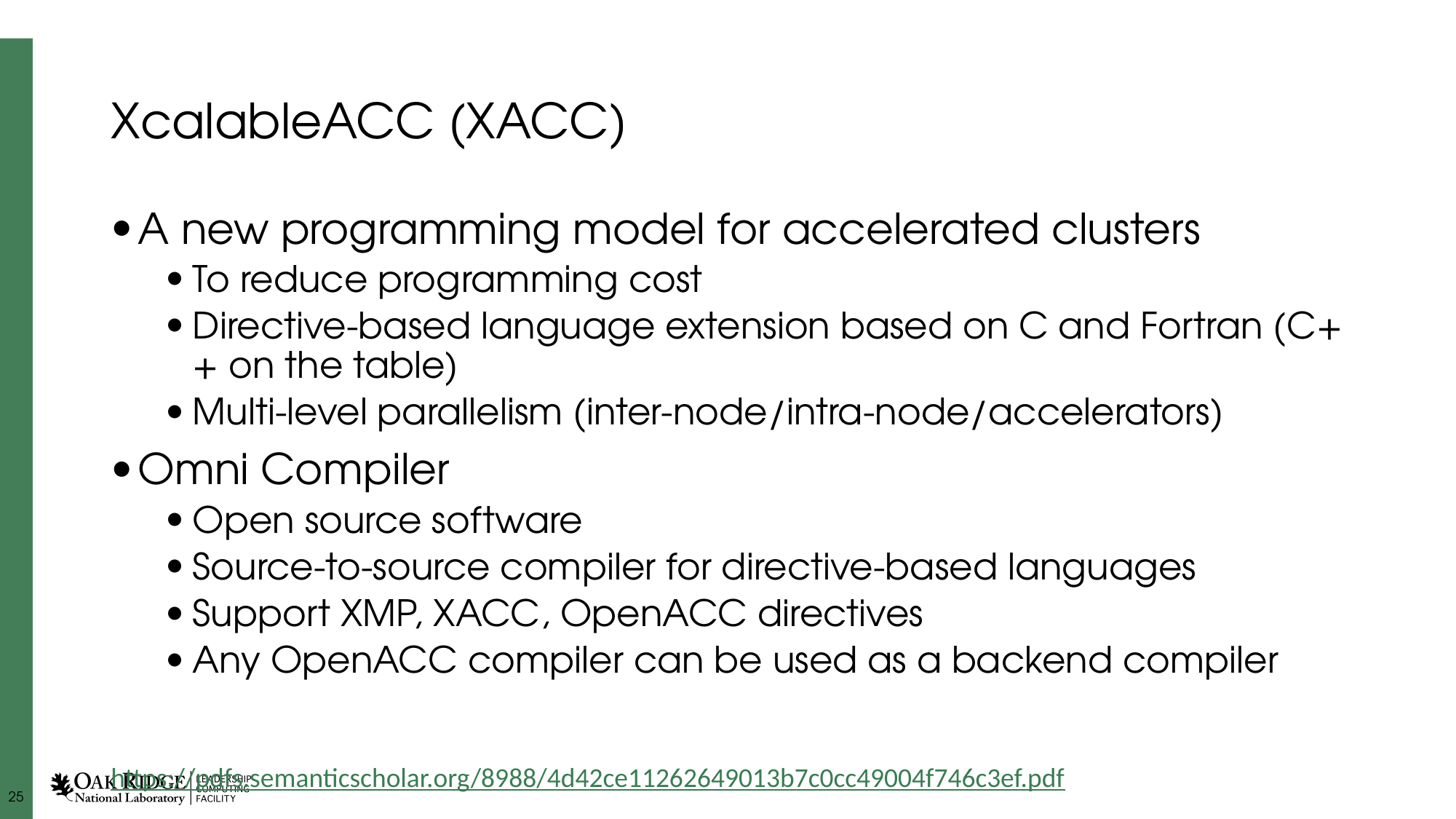

# XcalableACC (XACC)
A new programming model for accelerated clusters
To reduce programming cost
Directive-based language extension based on C and Fortran (C++ on the table)
Multi-level parallelism (inter-node/intra-node/accelerators)
Omni Compiler
Open source software
Source-to-source compiler for directive-based languages
Support XMP, XACC, OpenACC directives
Any OpenACC compiler can be used as a backend compiler
https://pdfs.semanticscholar.org/8988/4d42ce11262649013b7c0cc49004f746c3ef.pdf